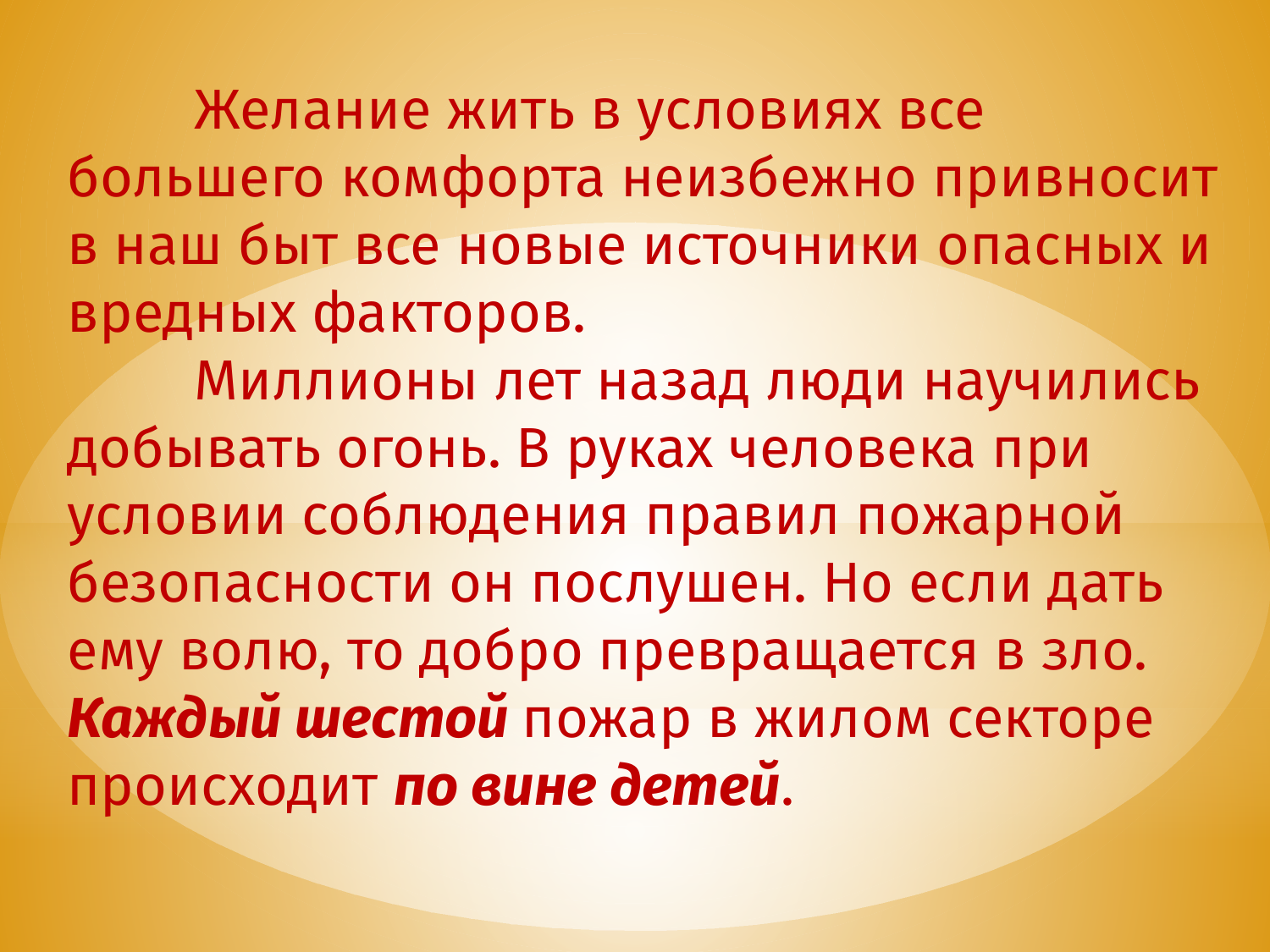

Желание жить в условиях все большего комфорта неизбежно привносит в наш быт все новые источники опасных и вредных факторов.
	Миллионы лет назад люди научились добывать огонь. В руках человека при условии соблюдения правил пожарной безопасности он послушен. Но если дать ему волю, то добро превращается в зло. 	Каждый шестой пожар в жилом секторе происходит по вине детей.